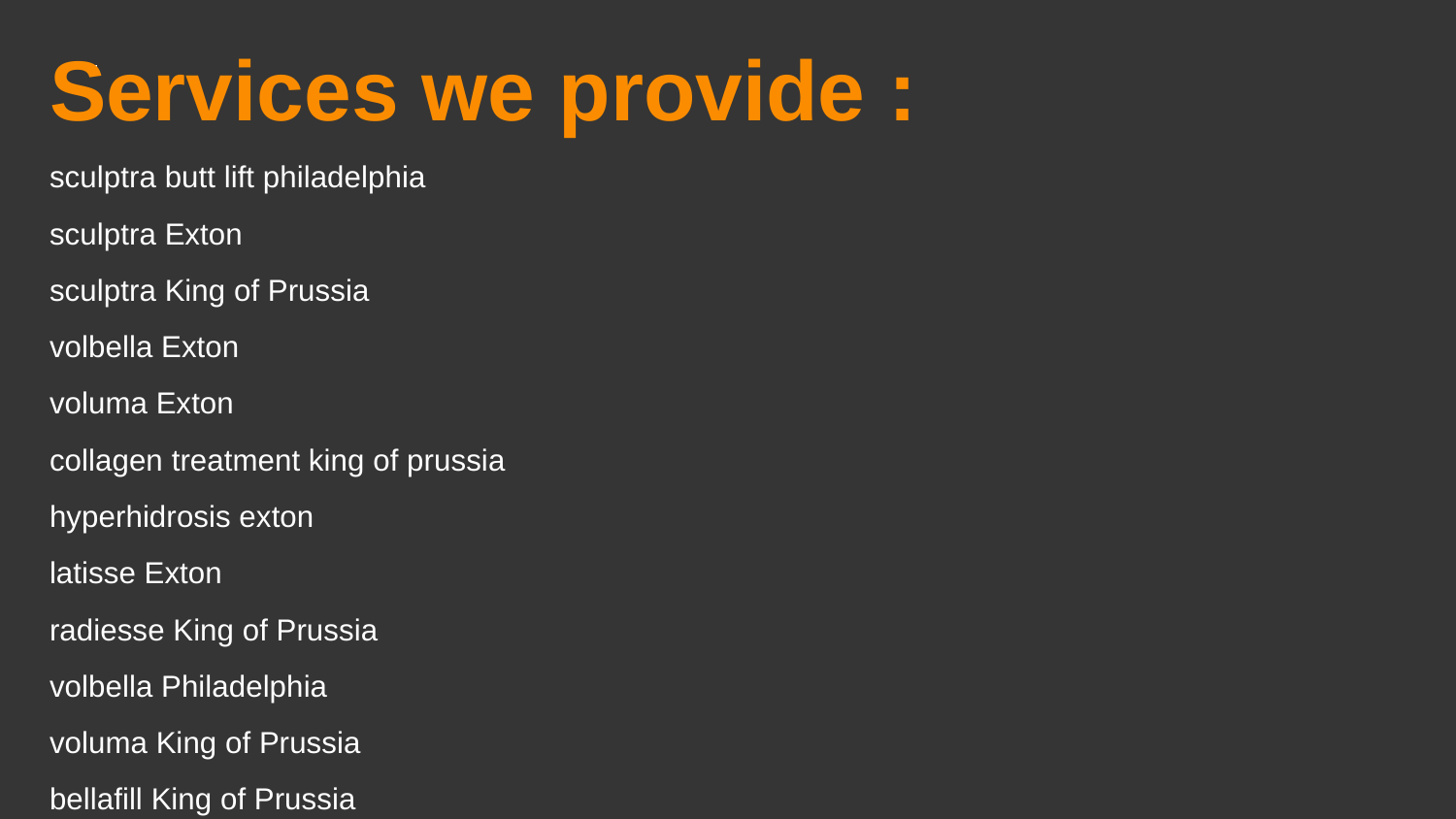

# Services we provide :
sculptra butt lift philadelphia
sculptra Exton
sculptra King of Prussia
volbella Exton
voluma Exton
collagen treatment king of prussia
hyperhidrosis exton
latisse Exton
radiesse King of Prussia
volbella Philadelphia
voluma King of Prussia
bellafill King of Prussia